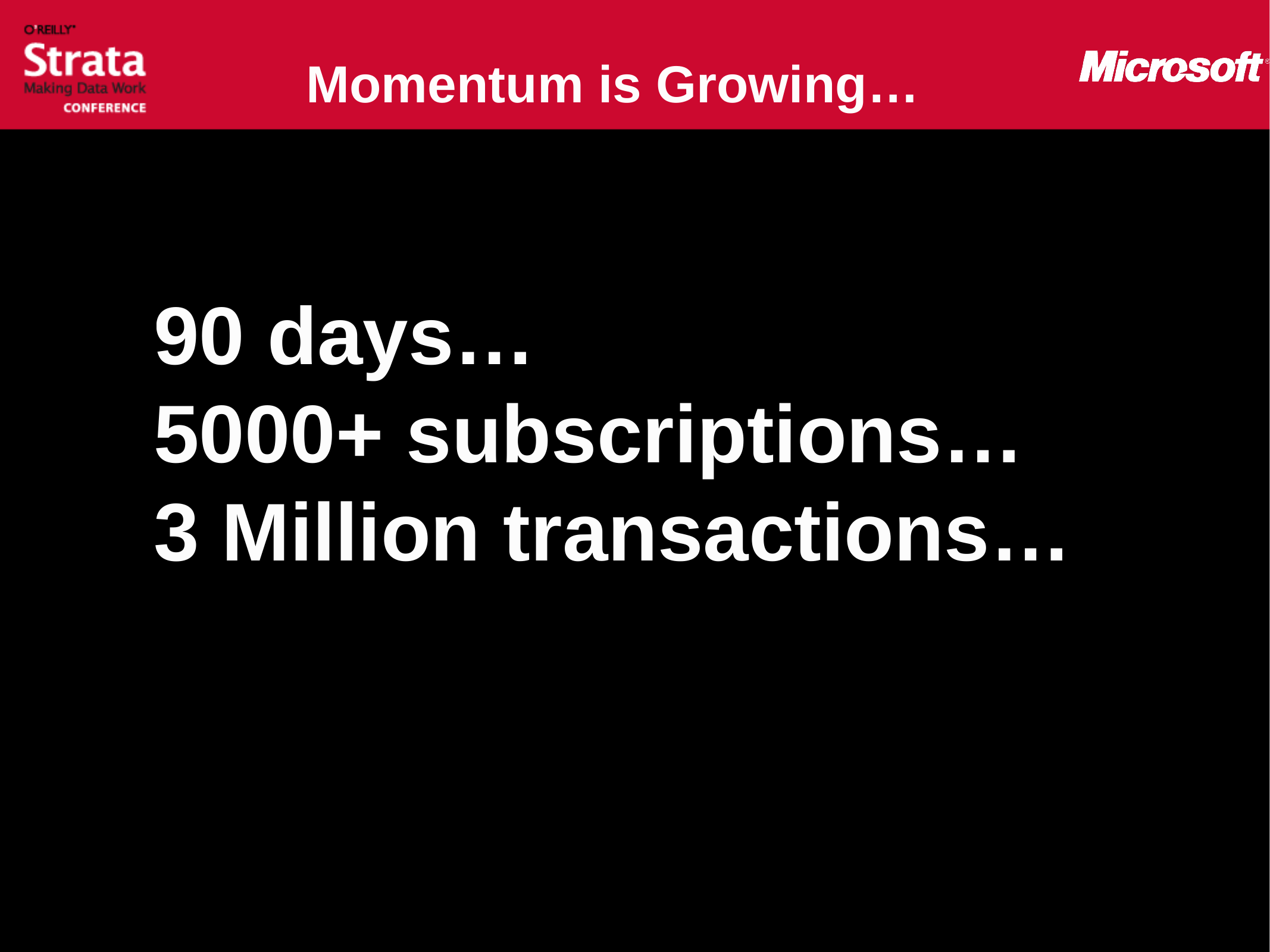

# Momentum is Growing…

90 days…
5000+ subscriptions…
3 Million transactions…